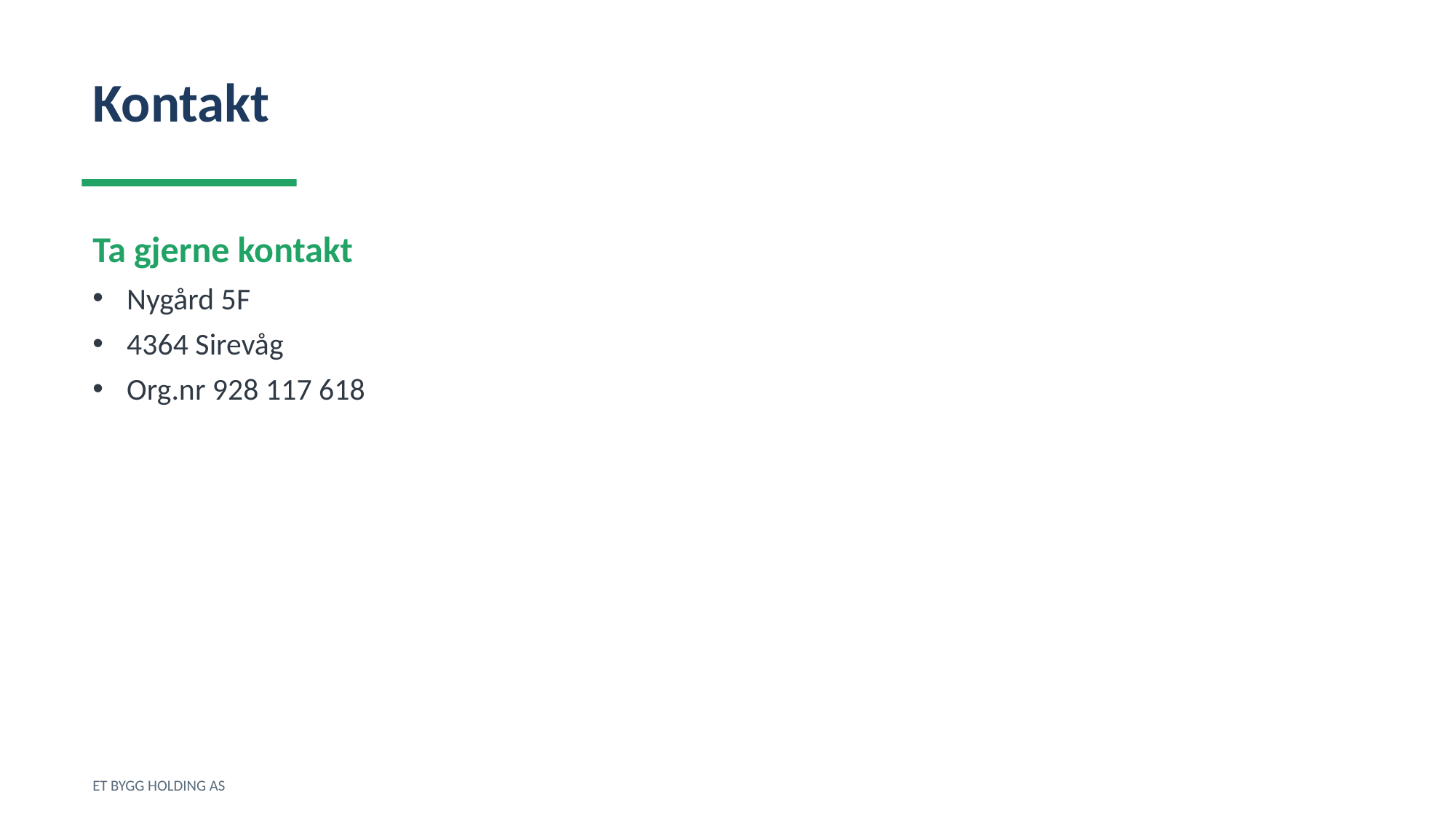

Kontakt

Ta gjerne kontakt
Nygård 5F
4364 Sirevåg
Org.nr 928 117 618
ET BYGG HOLDING AS